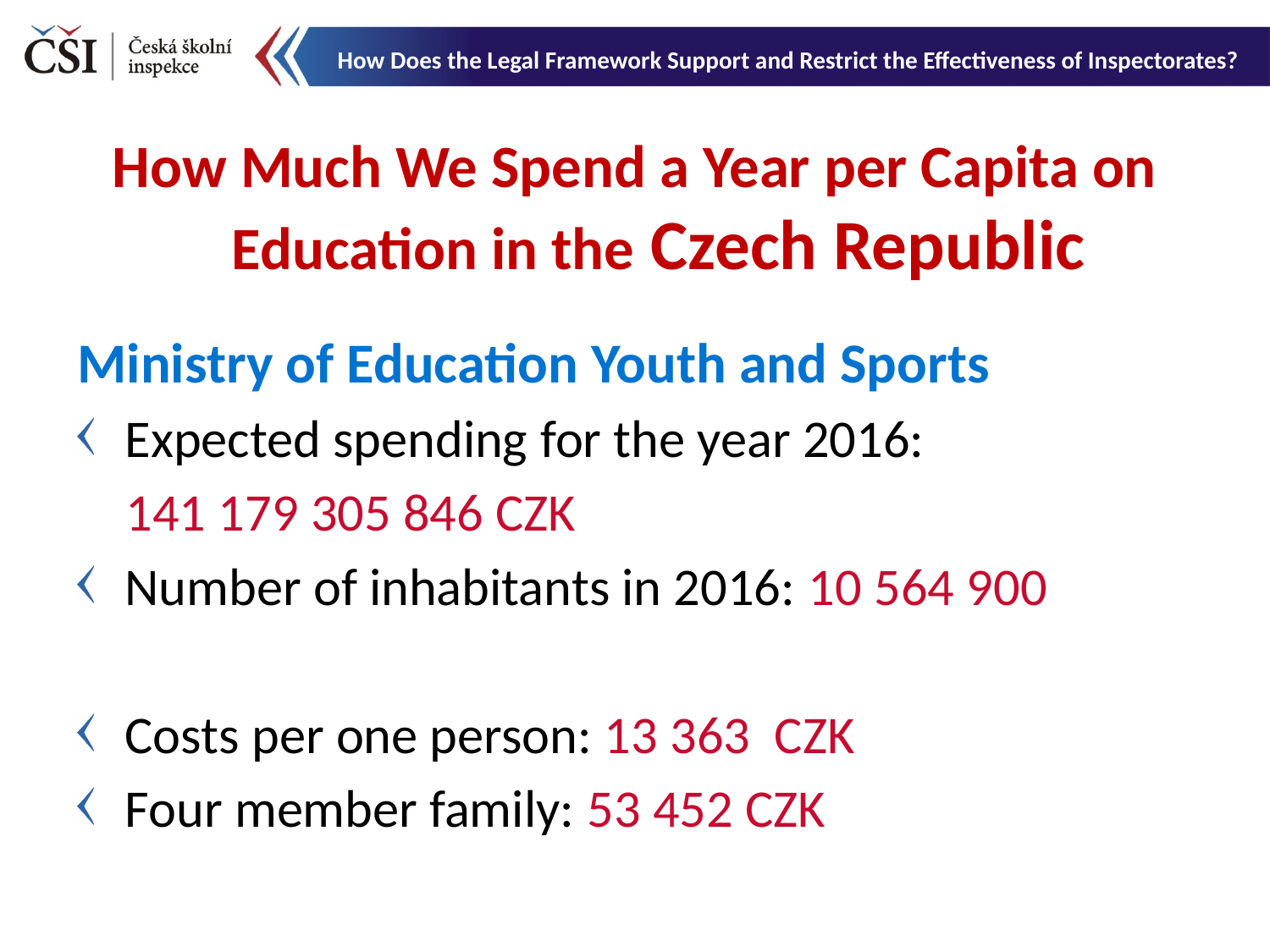

How Does the Legal Framework Support and Restrict the Effectiveness of Inspectorates?

How Much We Spend a Year per Capita on Education in the Czech Republic

Ministry of Education Youth and Sports
Expected spending for the year 2016:
    141 179 305 846 CZK
Number of inhabitants in 2016: 10 564 900

Costs per one person: 13 363  CZK
Four member family: 53 452 CZK